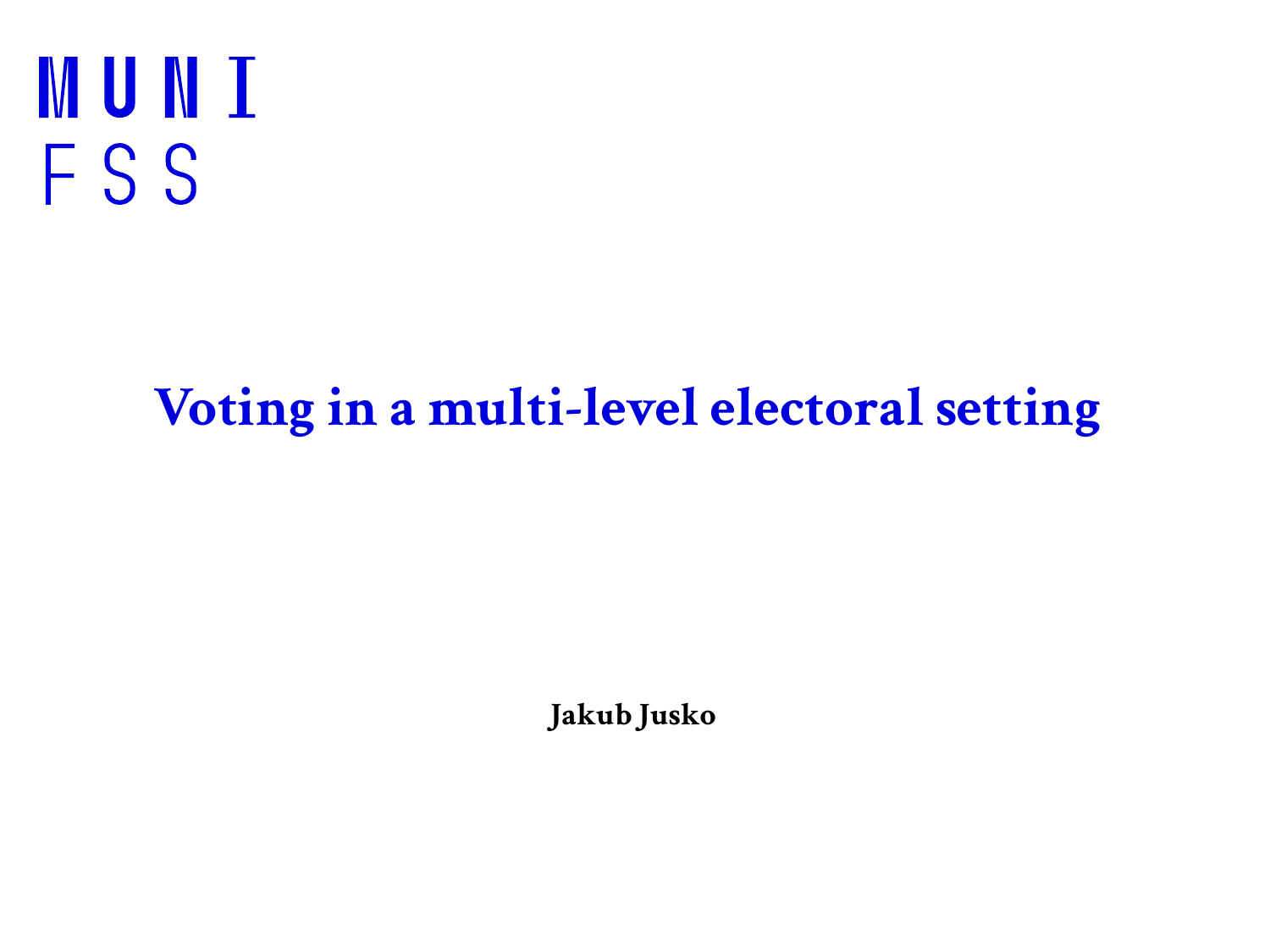

# Voting in a multi-level electoral setting
Jakub Jusko